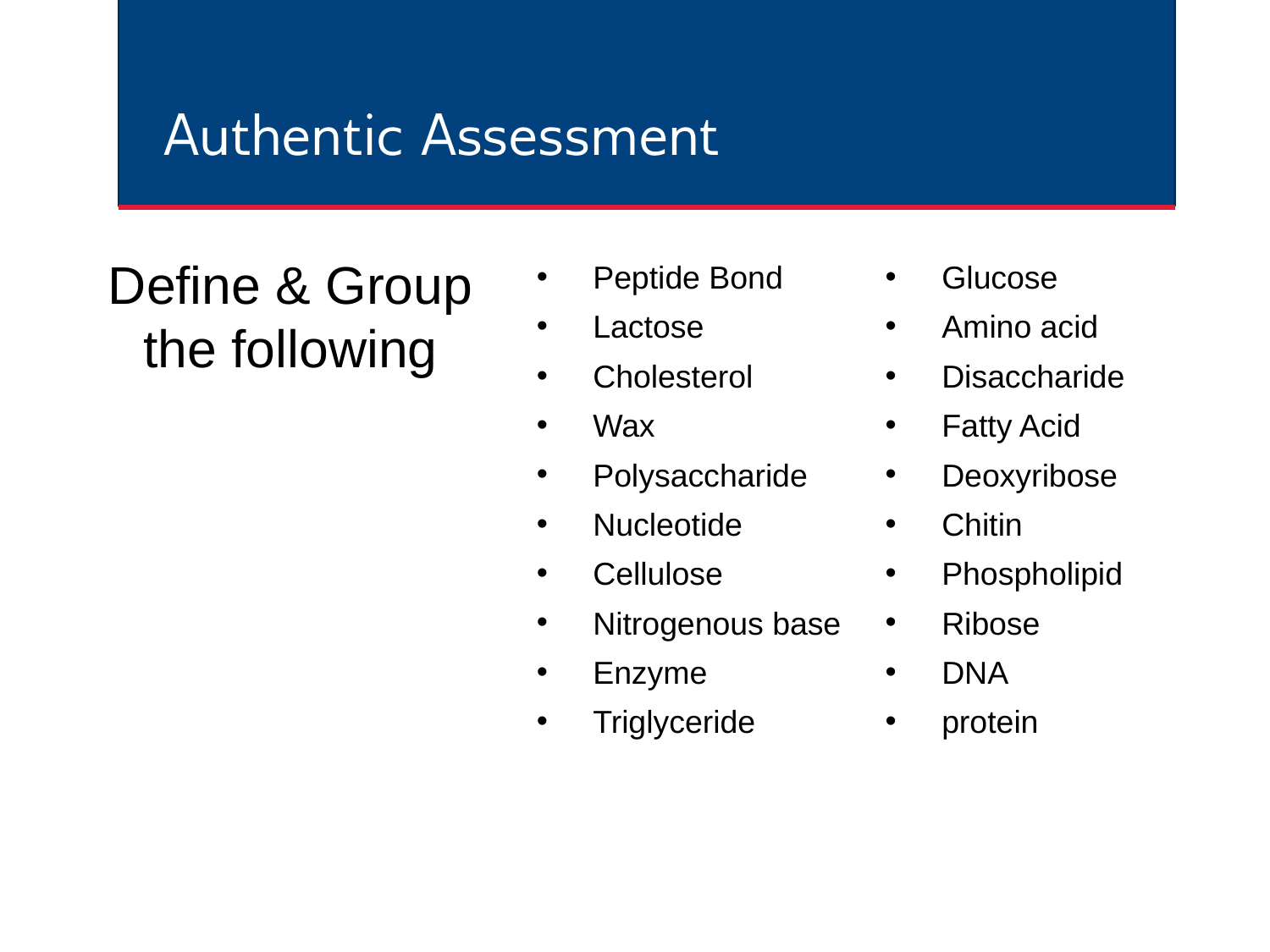

# Authentic Assessment
Peptide Bond
Lactose
Cholesterol
Wax
Polysaccharide
Nucleotide
Cellulose
Nitrogenous base
Enzyme
Triglyceride
Glucose
Amino acid
Disaccharide
Fatty Acid
Deoxyribose
Chitin
Phospholipid
Ribose
DNA
protein
Define & Group
the following